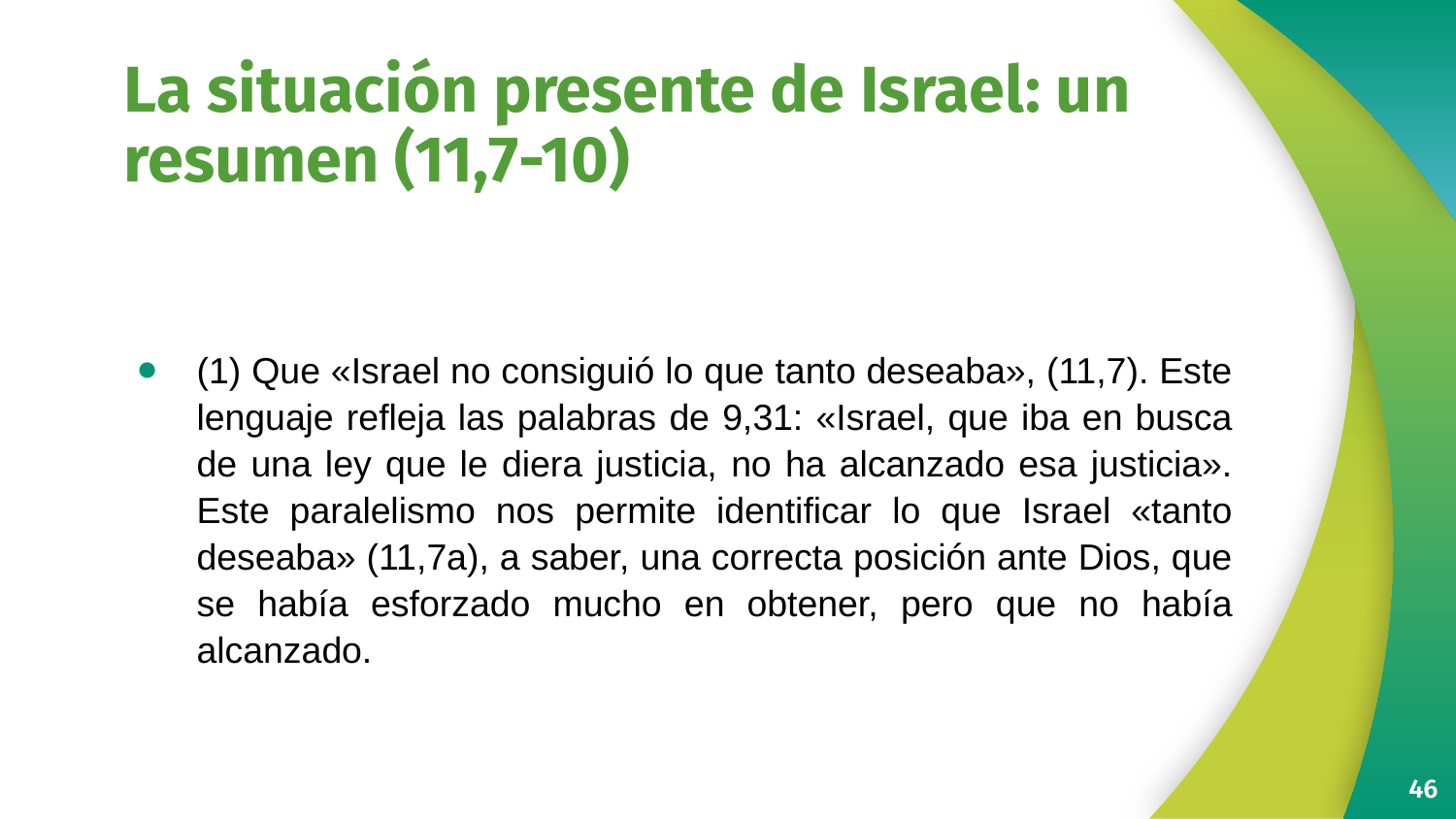

# La situación presente de Israel: un resumen (11,7-10)
(1) Que «Israel no consiguió lo que tanto deseaba», (11,7). Este lenguaje refleja las palabras de 9,31: «Israel, que iba en busca de una ley que le diera justicia, no ha alcanzado esa justicia». Este paralelismo nos permite identificar lo que Israel «tanto deseaba» (11,7a), a saber, una correcta posición ante Dios, que se había esforzado mucho en obtener, pero que no había alcanzado.
46